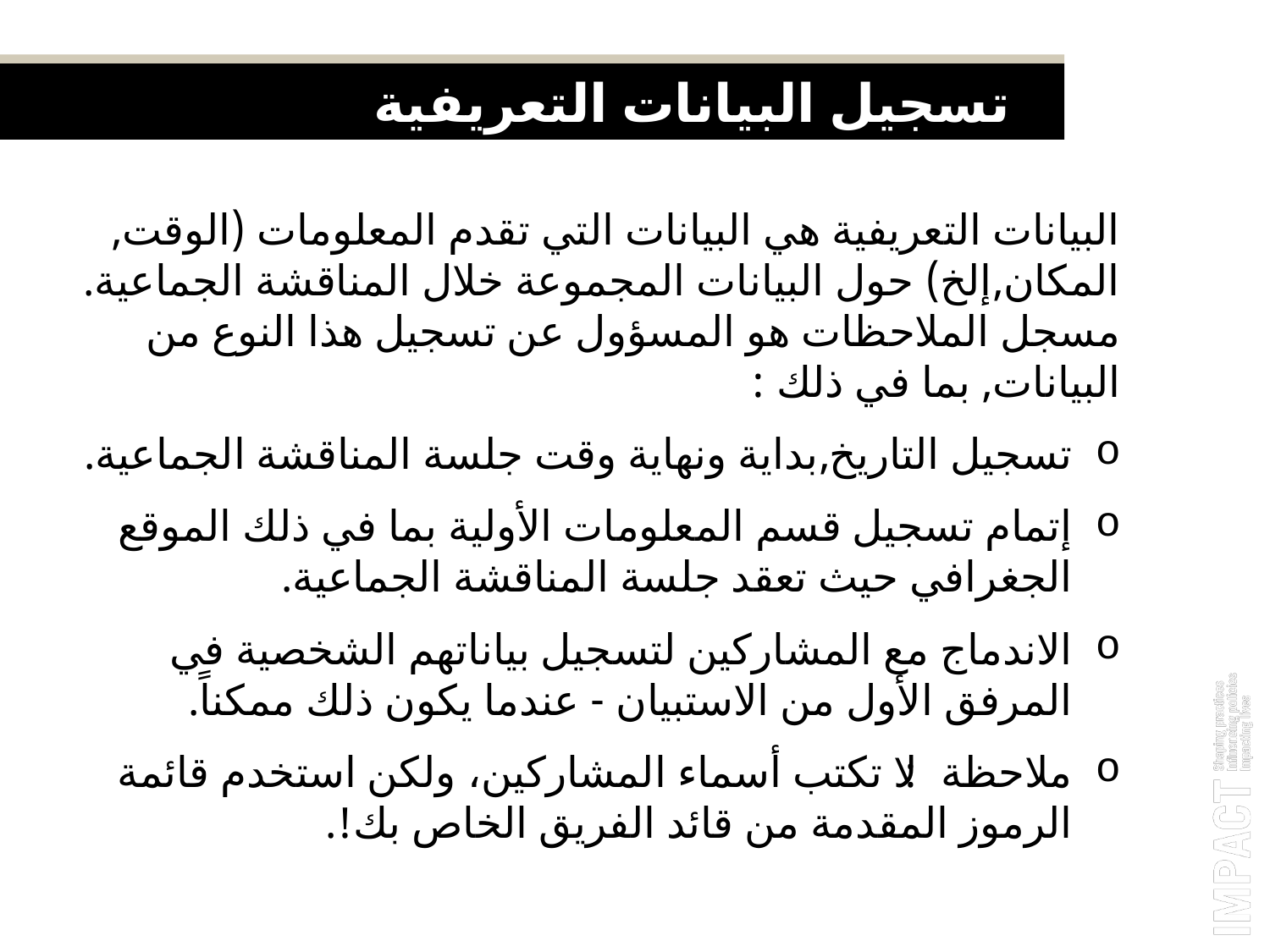

تسجيل البيانات التعريفية
البيانات التعريفية هي البيانات التي تقدم المعلومات (الوقت, المكان,إلخ) حول البيانات المجموعة خلال المناقشة الجماعية. مسجل الملاحظات هو المسؤول عن تسجيل هذا النوع من البيانات, بما في ذلك :
تسجيل التاريخ,بداية ونهاية وقت جلسة المناقشة الجماعية.
إتمام تسجيل قسم المعلومات الأولية بما في ذلك الموقع الجغرافي حيث تعقد جلسة المناقشة الجماعية.
الاندماج مع المشاركين لتسجيل بياناتهم الشخصية في المرفق الأول من الاستبيان - عندما يكون ذلك ممكناً.
ملاحظة: لا تكتب أسماء المشاركين، ولكن استخدم قائمة الرموز المقدمة من قائد الفريق الخاص بك!.